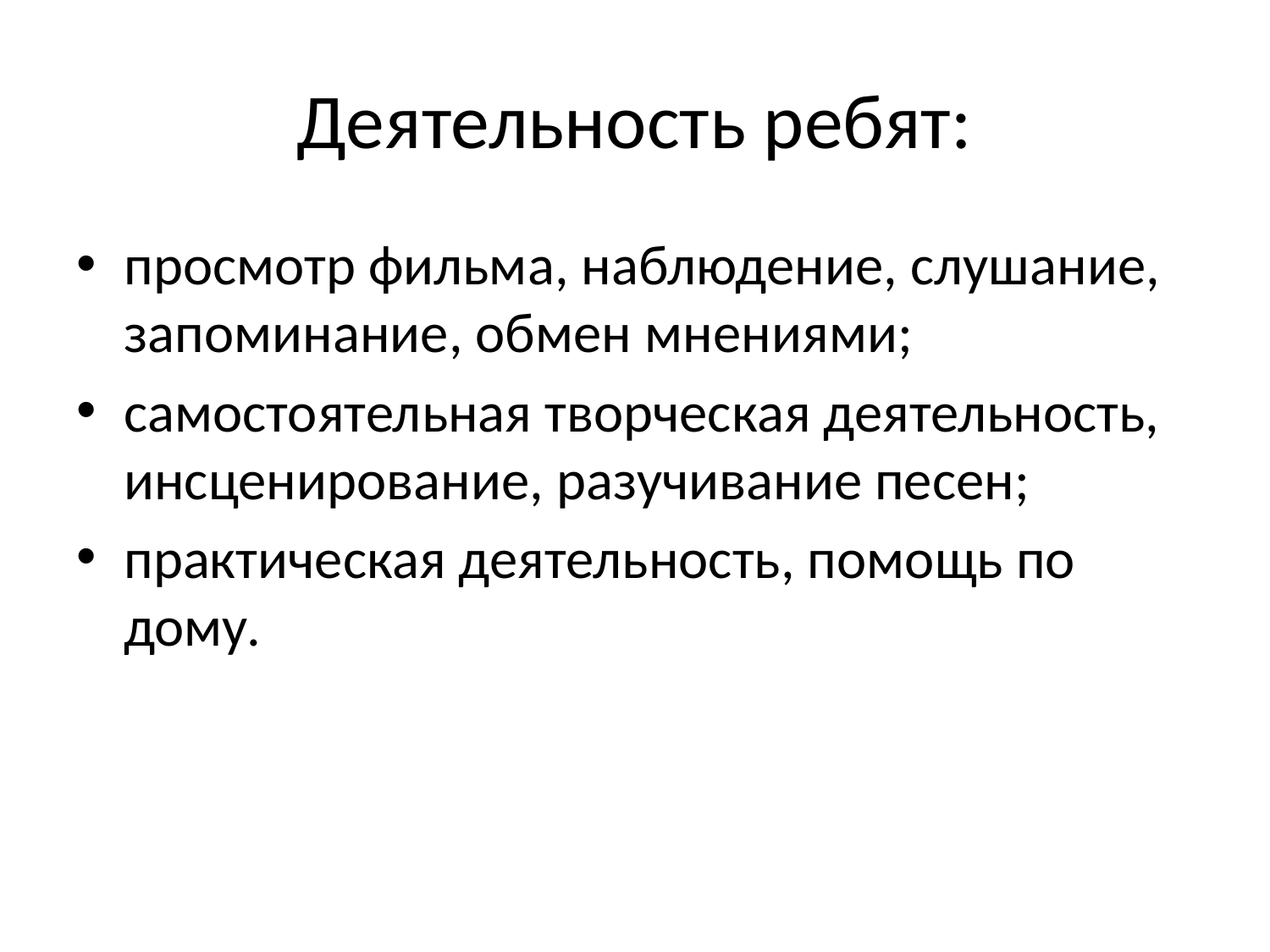

# Деятельность ребят:
просмотр фильма, наблюдение, слушание, запоминание, обмен мнениями;
самостоятельная творческая деятельность, инсценирование, разучивание песен;
практическая деятельность, помощь по дому.